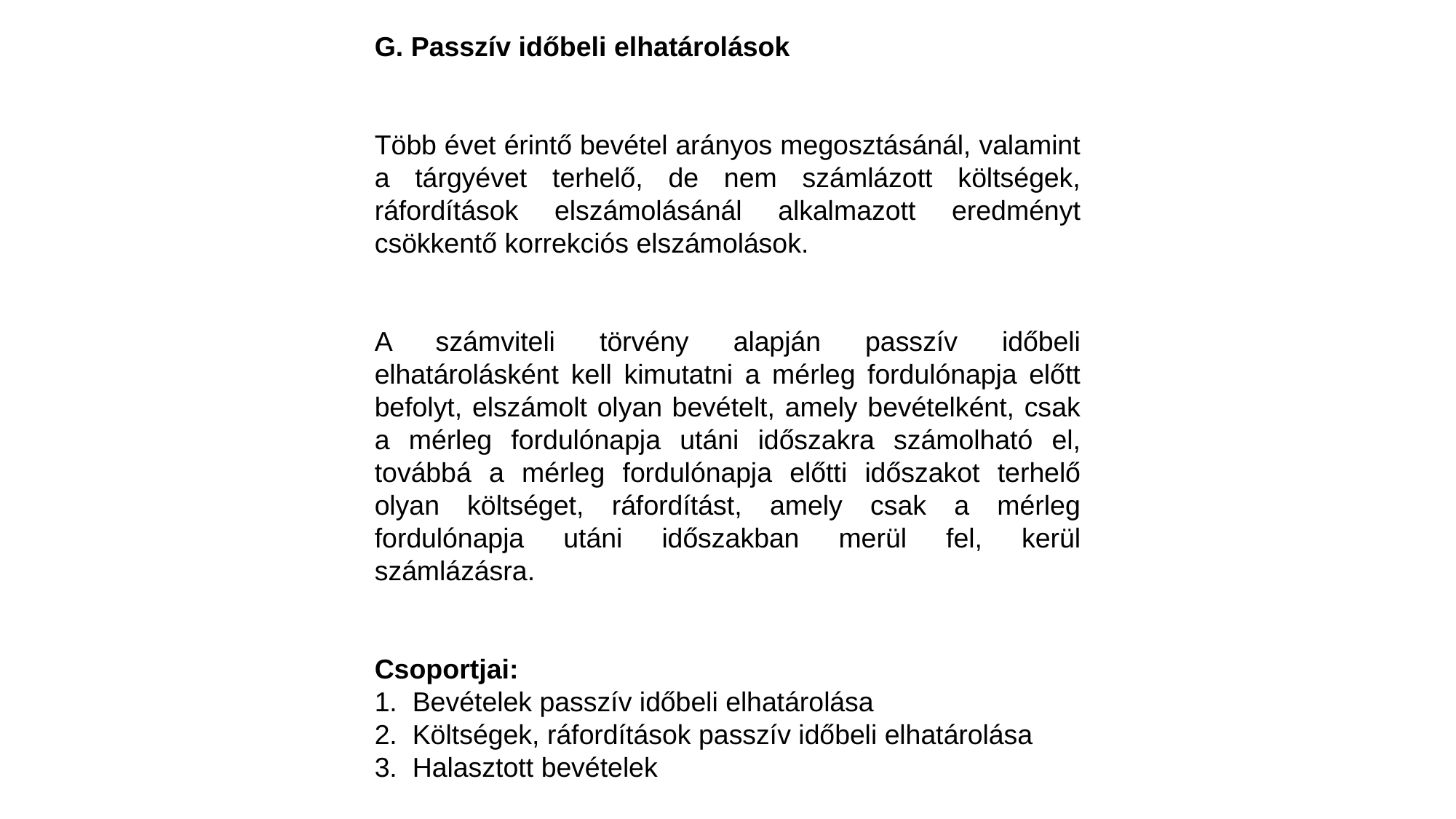

G. Passzív időbeli elhatárolások

Több évet érintő bevétel arányos megosztásánál, valamint a tárgyévet terhelő, de nem számlázott költségek, ráfordítások elszámolásánál alkalmazott eredményt csökkentő korrekciós elszámolások.

A számviteli törvény alapján passzív időbeli elhatárolásként kell kimutatni a mérleg fordulónapja előtt befolyt, elszámolt olyan bevételt, amely bevételként, csak a mérleg fordulónapja utáni időszakra számolható el, továbbá a mérleg fordulónapja előtti időszakot terhelő olyan költséget, ráfordítást, amely csak a mérleg fordulónapja utáni időszakban merül fel, kerül számlázásra.

Csoportjai:
1.  Bevételek passzív időbeli elhatárolása
2.  Költségek, ráfordítások passzív időbeli elhatárolása
3.  Halasztott bevételek